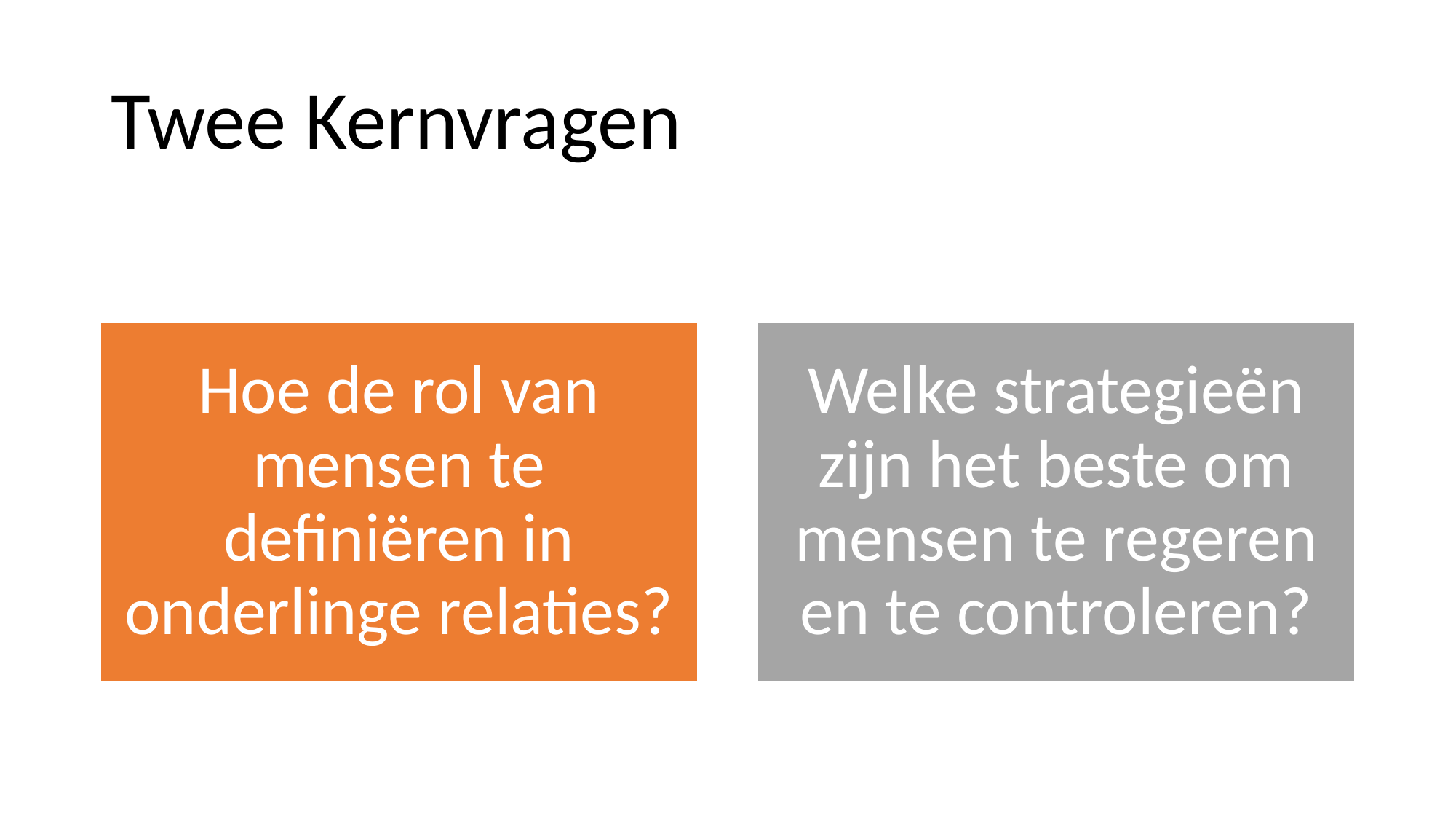

# Twee Kernvragen
Hoe de rol van mensen te definiëren in onderlinge relaties?
Welke strategieën zijn het beste om mensen te regeren en te controleren?